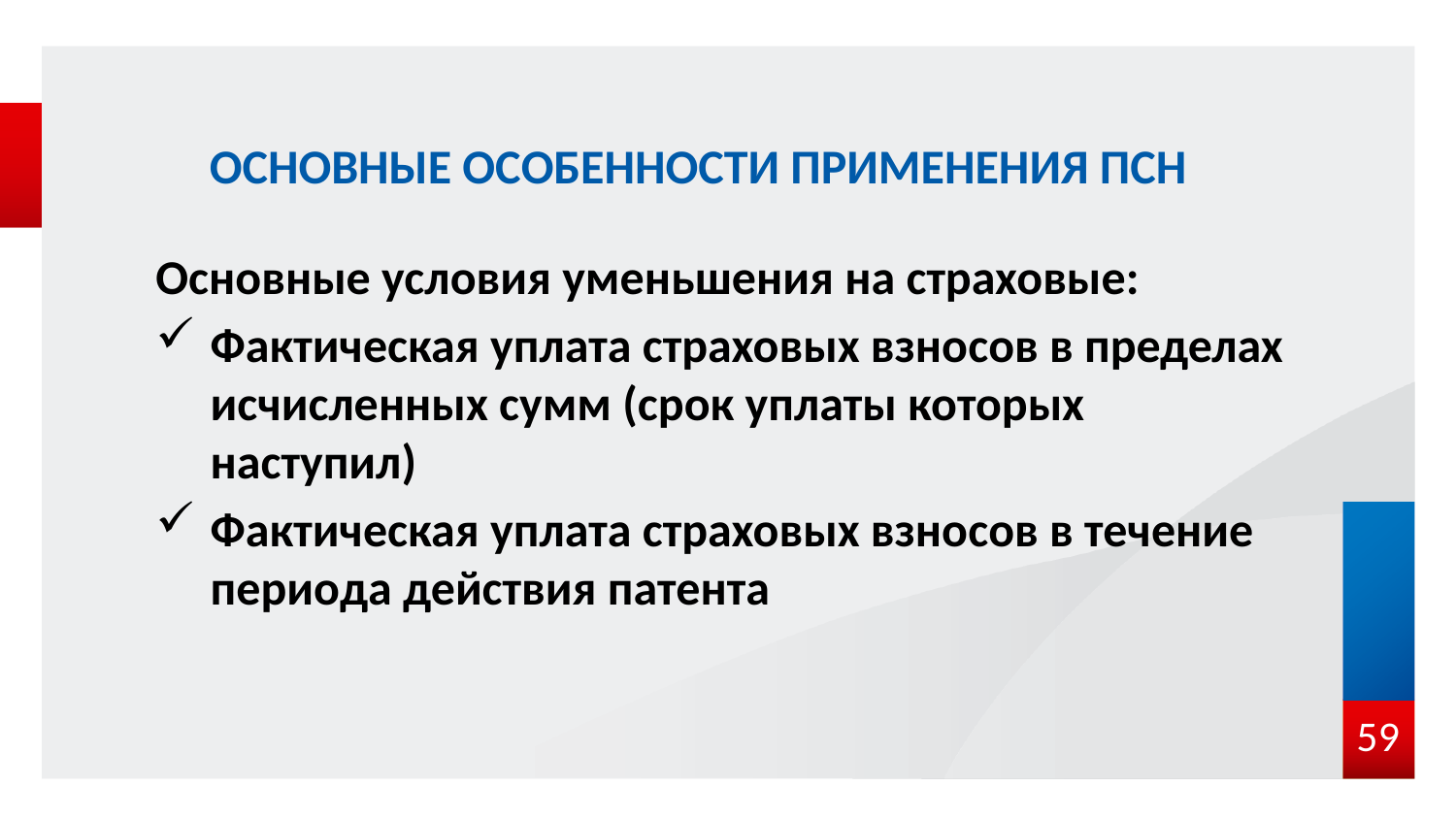

# ОСНОВНЫЕ ОСОБЕННОСТИ ПРИМЕНЕНИЯ ПСН
Основные условия уменьшения на страховые:
Фактическая уплата страховых взносов в пределах исчисленных сумм (срок уплаты которых наступил)
Фактическая уплата страховых взносов в течение периода действия патента
59